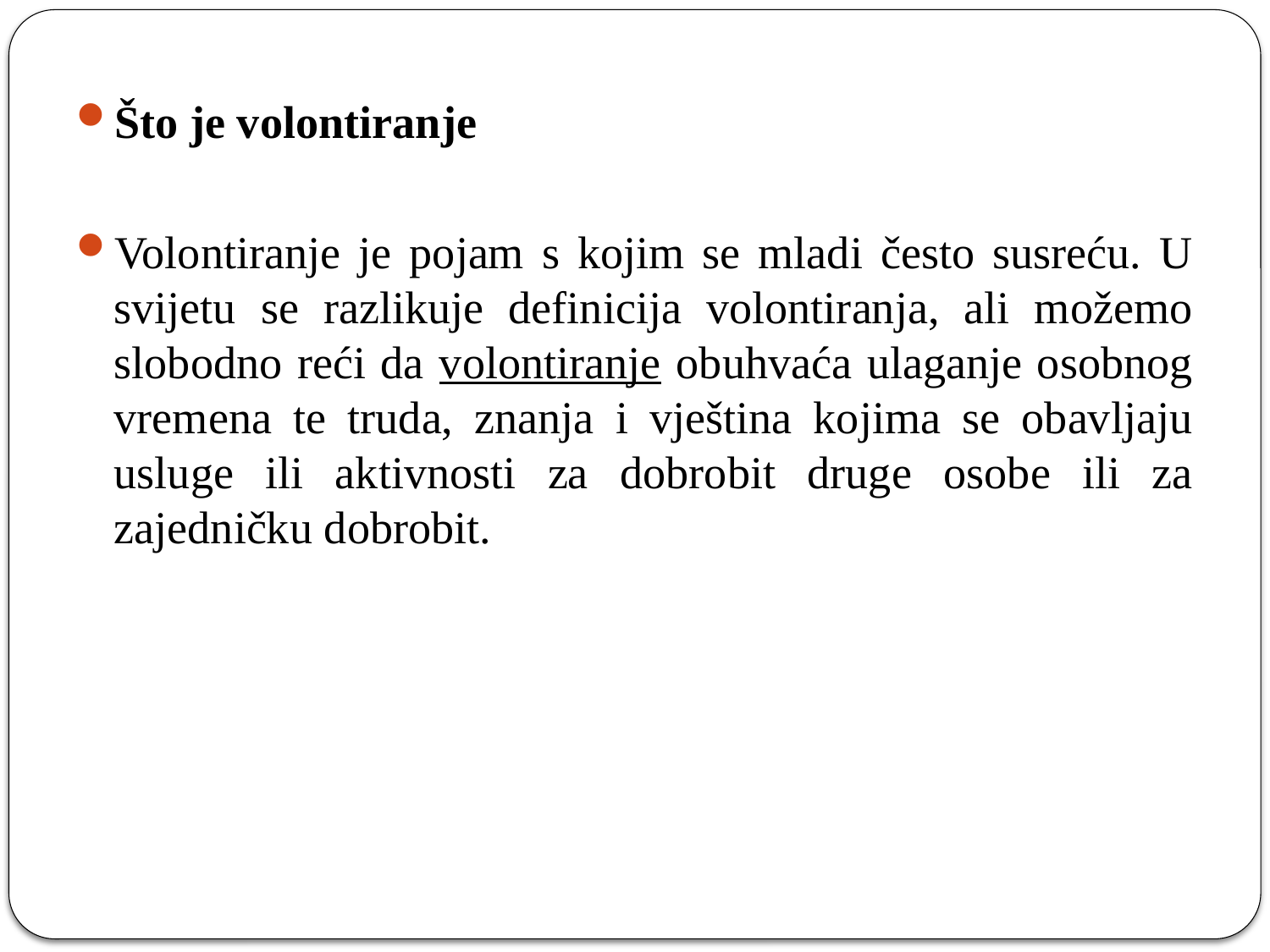

Što je volontiranje

Volontiranje je pojam s kojim se mladi često susreću. U svijetu se razlikuje definicija volontiranja, ali možemo slobodno reći da volontiranje obuhvaća ulaganje osobnog vremena te truda, znanja i vještina kojima se obavljaju usluge ili aktivnosti za dobrobit druge osobe ili za zajedničku dobrobit.